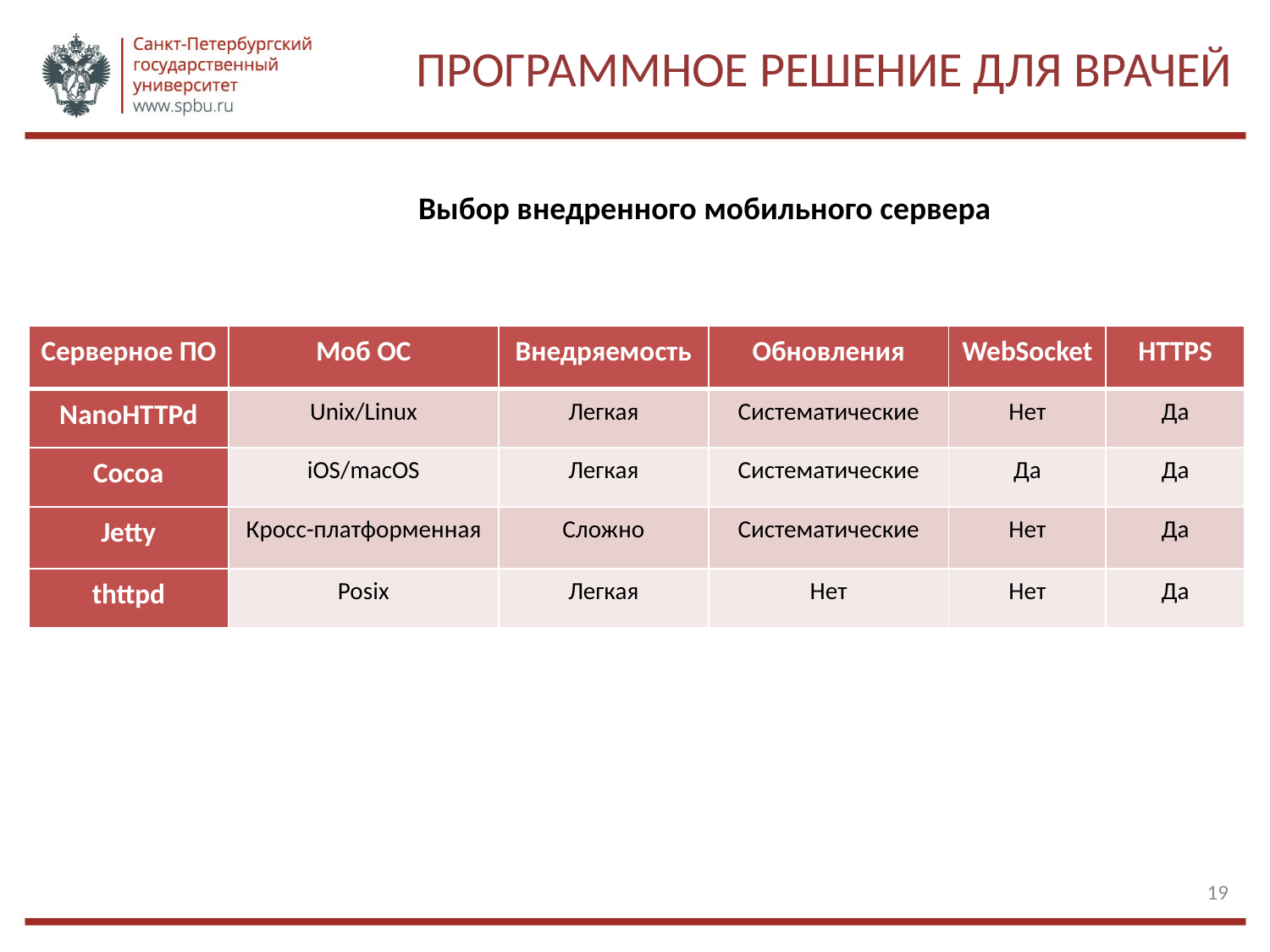

# Программное решение для врачей
Выбор внедренного мобильного сервера
| Серверное ПО | Моб ОС | Внедряемость | Обновления | WebSocket | HTTPS |
| --- | --- | --- | --- | --- | --- |
| NanoHTTPd | Unix/Linux | Легкая | Систематические | Нет | Да |
| Cocoa | iOS/macOS | Легкая | Систематические | Да | Да |
| Jetty | Кросс-платформенная | Сложно | Систематические | Нет | Да |
| thttpd | Posix | Легкая | Нет | Нет | Да |
19